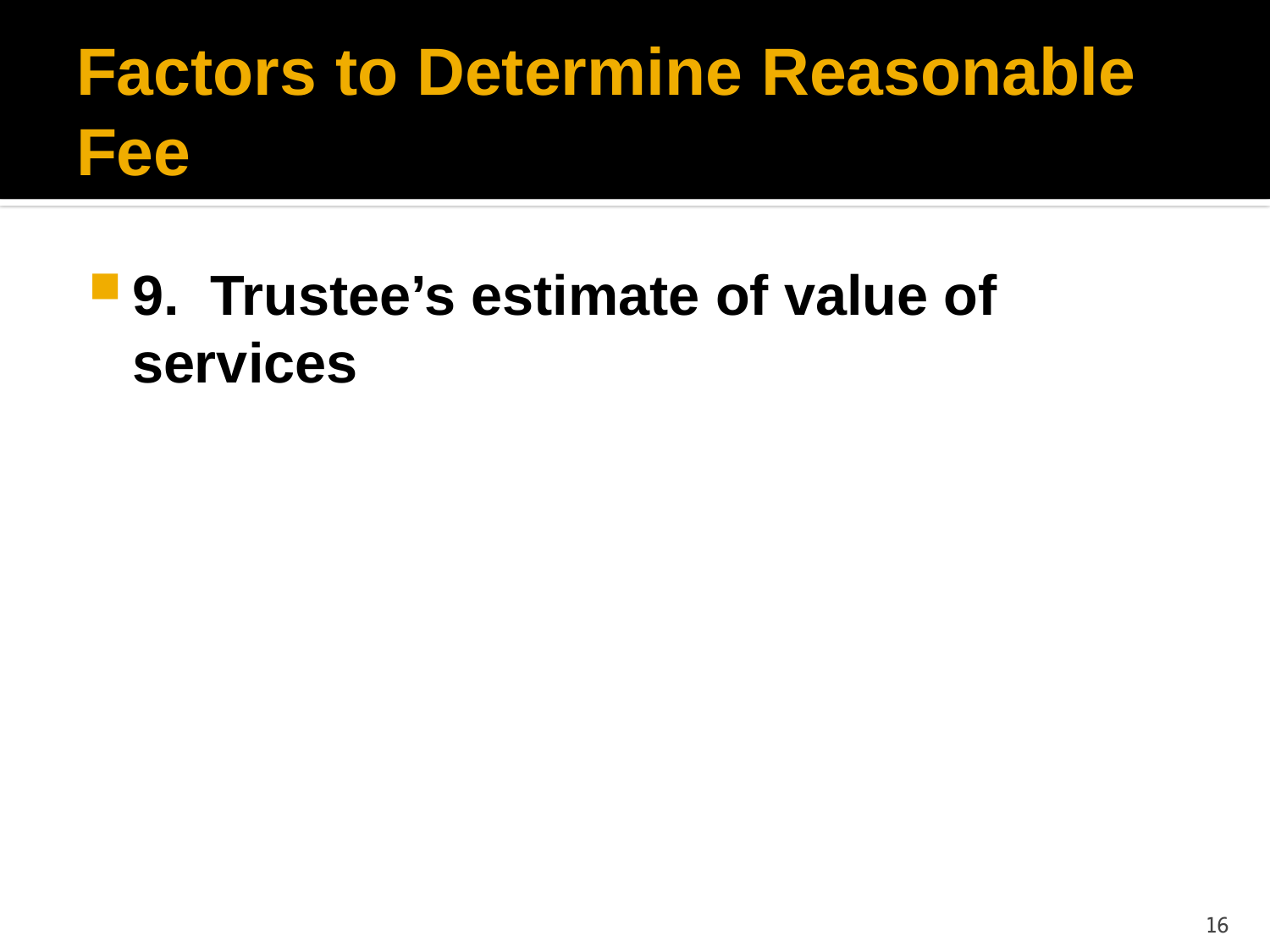

# Factors to Determine Reasonable Fee
9.  Trustee’s estimate of value of services
16